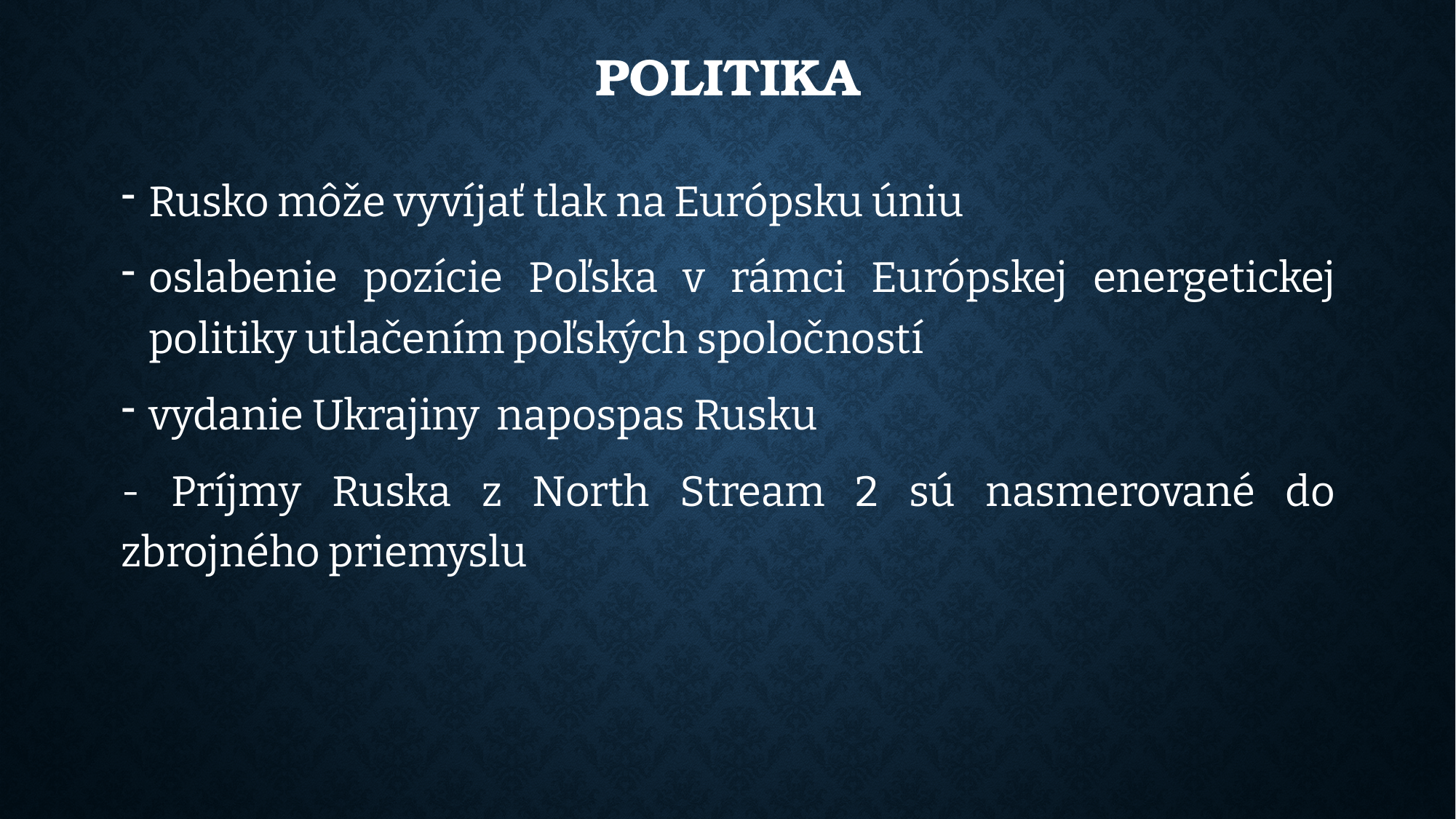

# Politika
Rusko môže vyvíjať tlak na Európsku úniu
oslabenie pozície Poľska v rámci Európskej energetickej politiky utlačením poľských spoločností
vydanie Ukrajiny  napospas Rusku
- Príjmy Ruska z North Stream 2 sú nasmerované do zbrojného priemyslu